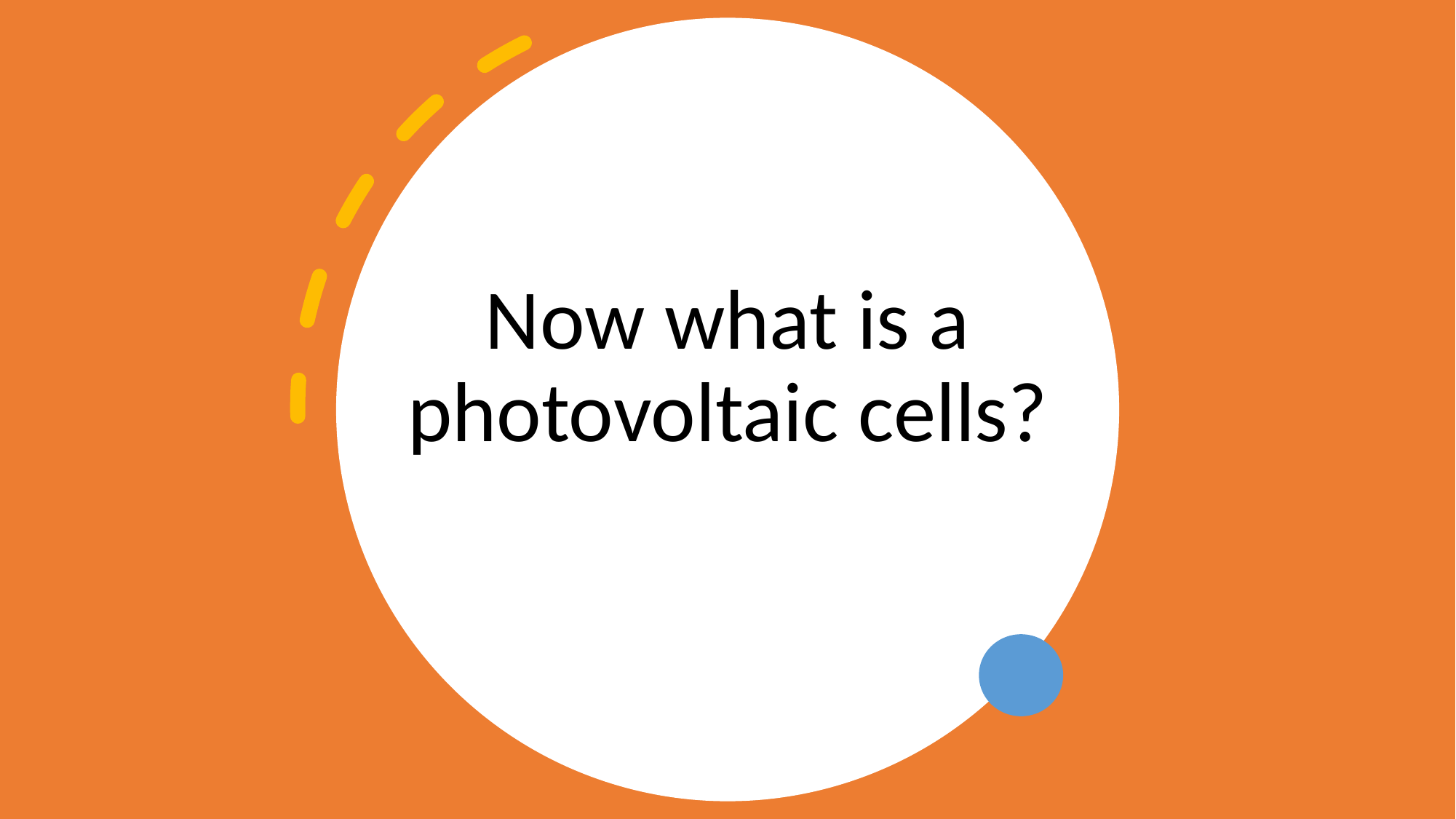

# Now what is a photovoltaic cells?